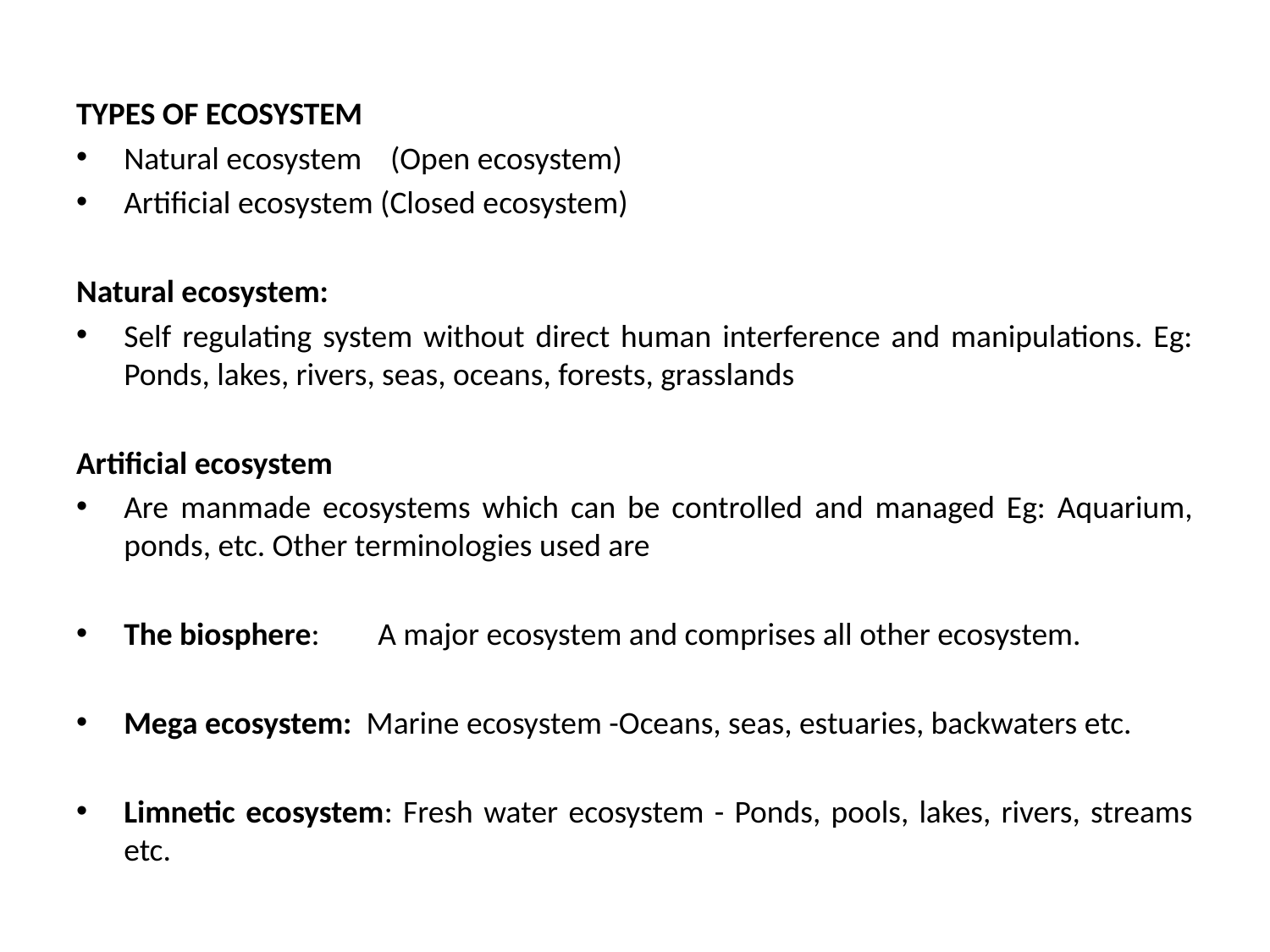

TYPES OF ECOSYSTEM
Natural ecosystem    (Open ecosystem)
Artificial ecosystem (Closed ecosystem)

Natural ecosystem:
Self regulating system without direct human interference and manipulations. Eg: Ponds, lakes, rivers, seas, oceans, forests, grasslands

Artificial ecosystem
Are manmade ecosystems which can be controlled and managed Eg: Aquarium, ponds, etc. Other terminologies used are

The biosphere: 	A major ecosystem and comprises all other ecosystem.

Mega ecosystem:  Marine ecosystem -Oceans, seas, estuaries, backwaters etc.

Limnetic ecosystem: Fresh water ecosystem - Ponds, pools, lakes, rivers, streams etc.